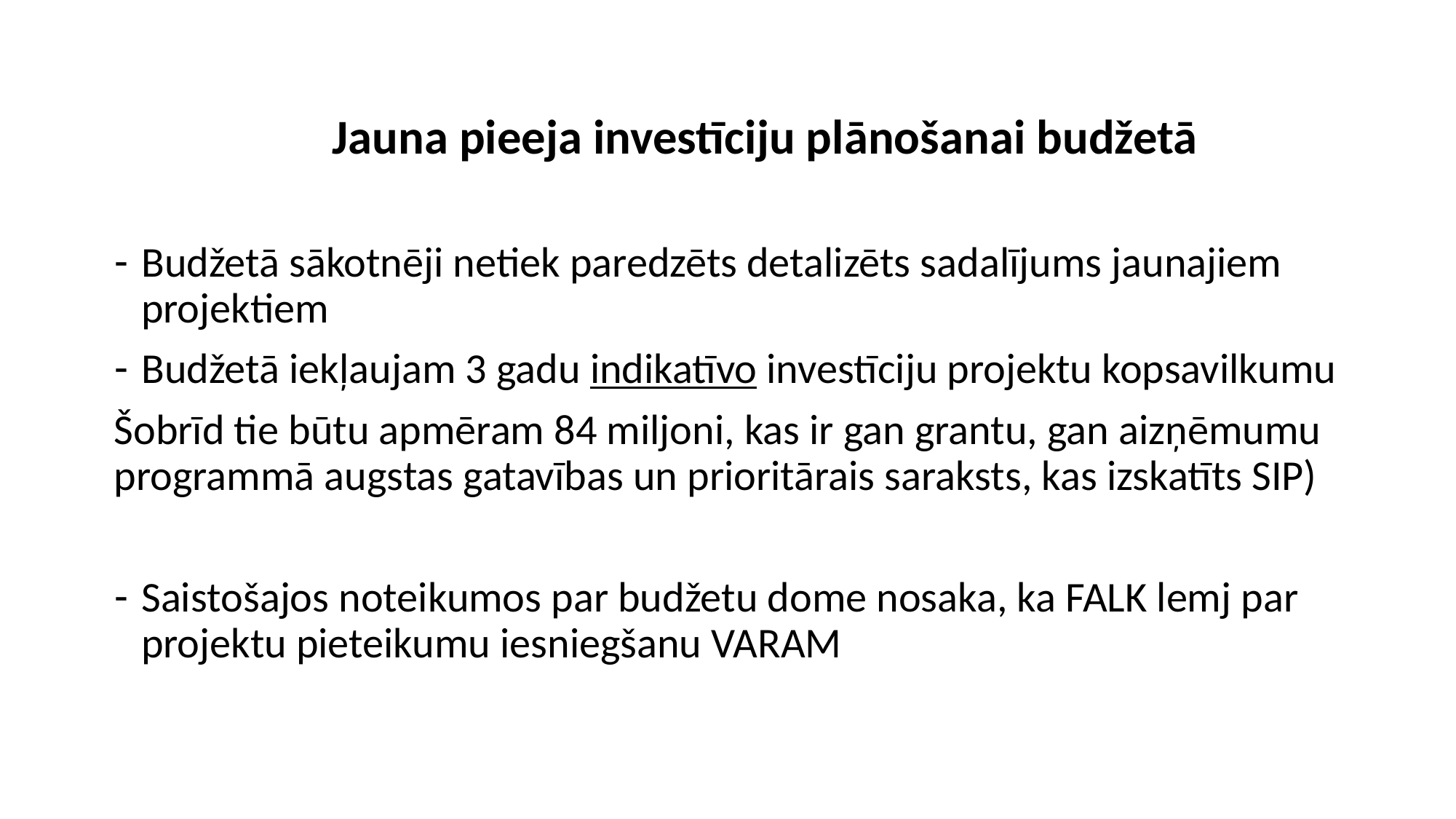

Jauna pieeja investīciju plānošanai budžetā

Budžetā sākotnēji netiek paredzēts detalizēts sadalījums jaunajiem projektiem
Budžetā iekļaujam 3 gadu indikatīvo investīciju projektu kopsavilkumu
Šobrīd tie būtu apmēram 84 miljoni, kas ir gan grantu, gan aizņēmumu programmā augstas gatavības un prioritārais saraksts, kas izskatīts SIP)

Saistošajos noteikumos par budžetu dome nosaka, ka FALK lemj par projektu pieteikumu iesniegšanu VARAM